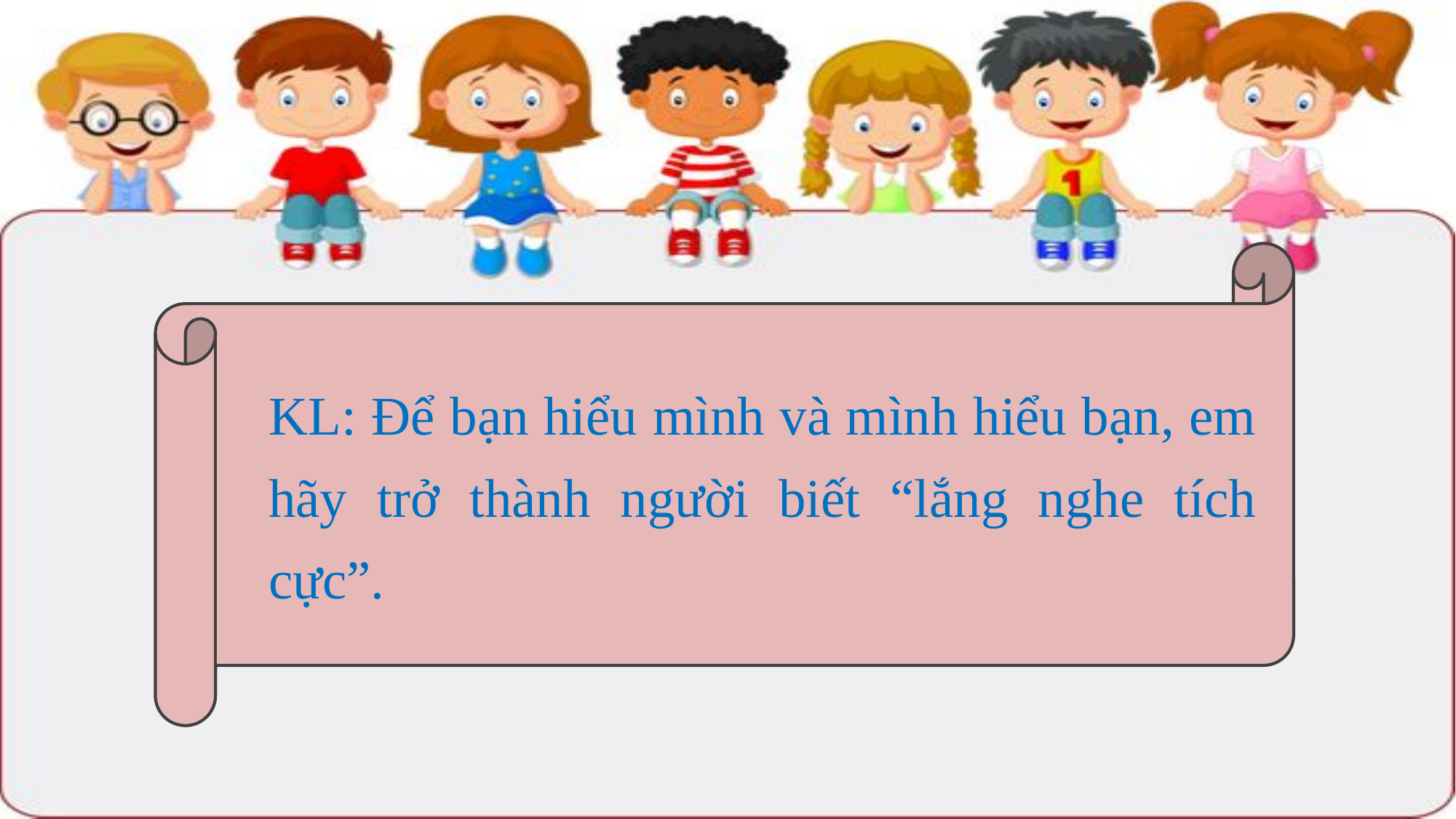

KL: Để bạn hiểu mình và mình hiểu bạn, em hãy trở thành người biết “lắng nghe tích cực”.